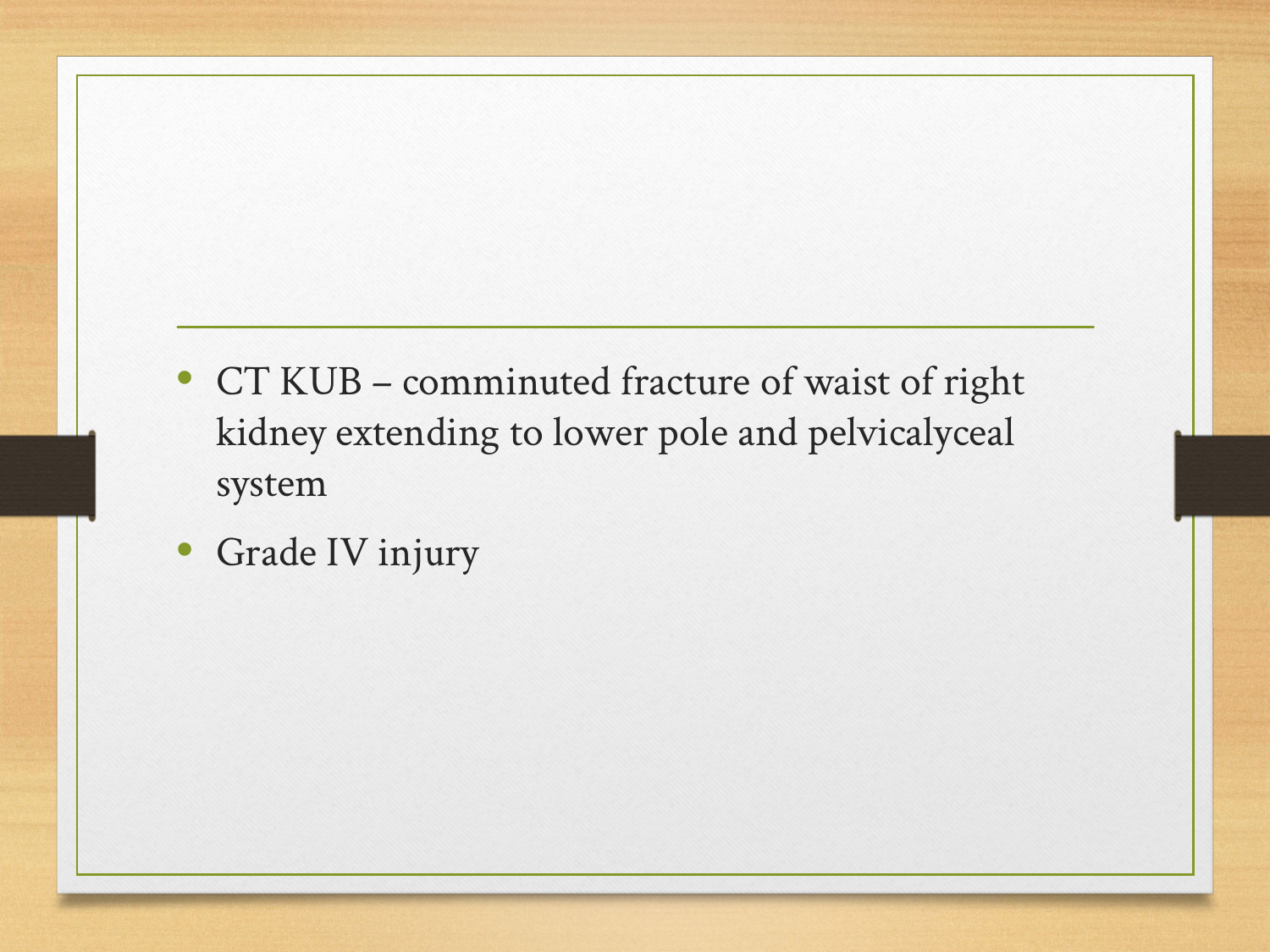

#
CT KUB – comminuted fracture of waist of right kidney extending to lower pole and pelvicalyceal system
Grade IV injury